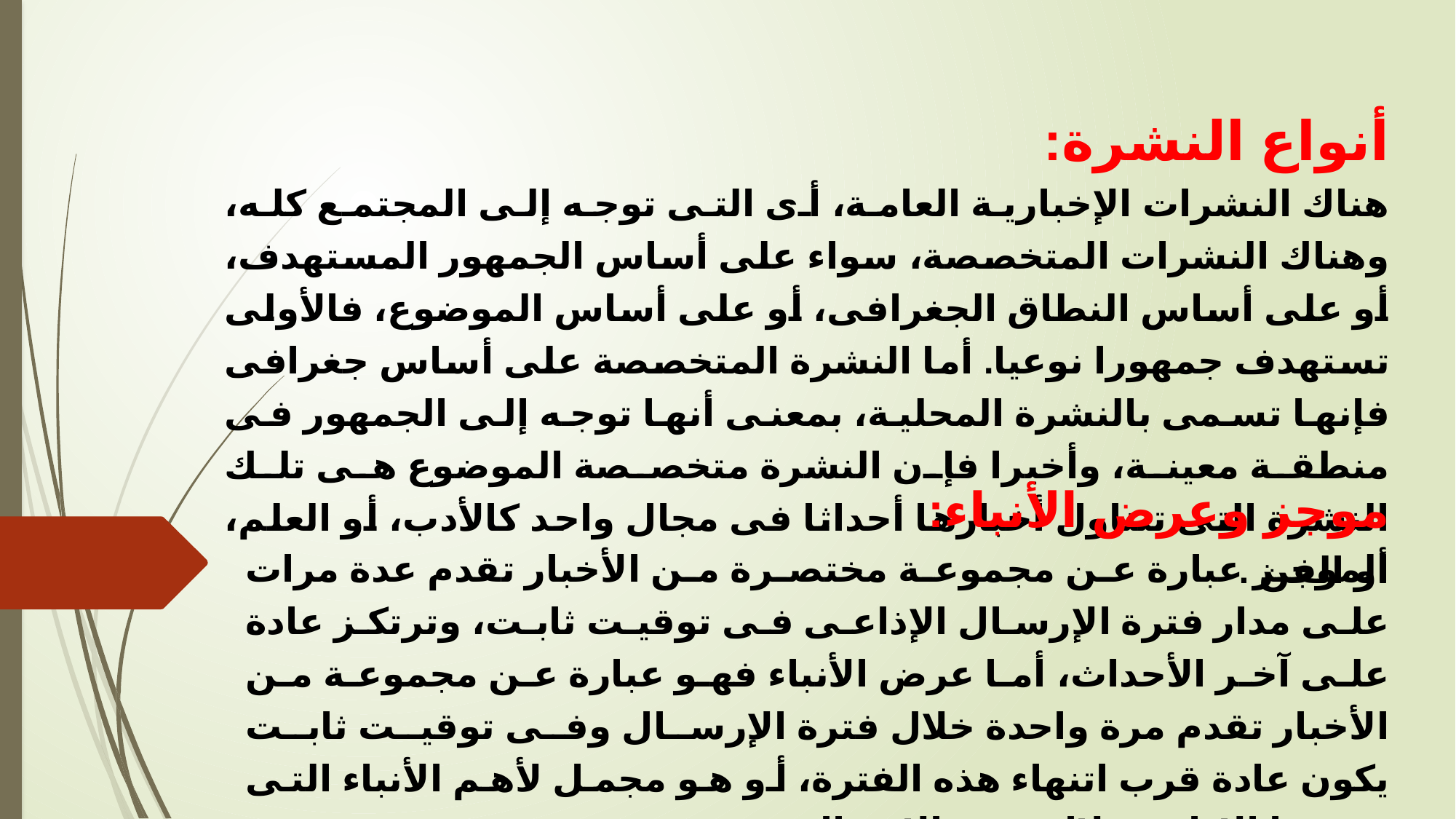

أنواع النشرة:
هناك النشرات الإخبارية العامة، أى التى توجه إلى المجتمع كله، وهناك النشرات المتخصصة، سواء على أساس الجمهور المستهدف، أو على أساس النطاق الجغرافى، أو على أساس الموضوع، فالأولى تستهدف جمهورا نوعيا. أما النشرة المتخصصة على أساس جغرافى فإنها تسمى بالنشرة المحلية، بمعنى أنها توجه إلى الجمهور فى منطقة معينة، وأخيرا فإن النشرة متخصصة الموضوع هى تلك النشرة التى تتناول أخبارها أحداثا فى مجال واحد كالأدب، أو العلم، أو الفن .
موجز وعرض الأنباء:
الموجز عبارة عن مجموعة مختصرة من الأخبار تقدم عدة مرات على مدار فترة الإرسال الإذاعى فى توقيت ثابت، وترتكز عادة على آخر الأحداث، أما عرض الأنباء فهو عبارة عن مجموعة من الأخبار تقدم مرة واحدة خلال فترة الإرسال وفى توقيت ثابت يكون عادة قرب اتنهاء هذه الفترة، أو هو مجمل لأهم الأنباء التى قدمتها الإذاعة خلال فترة الإرسال.